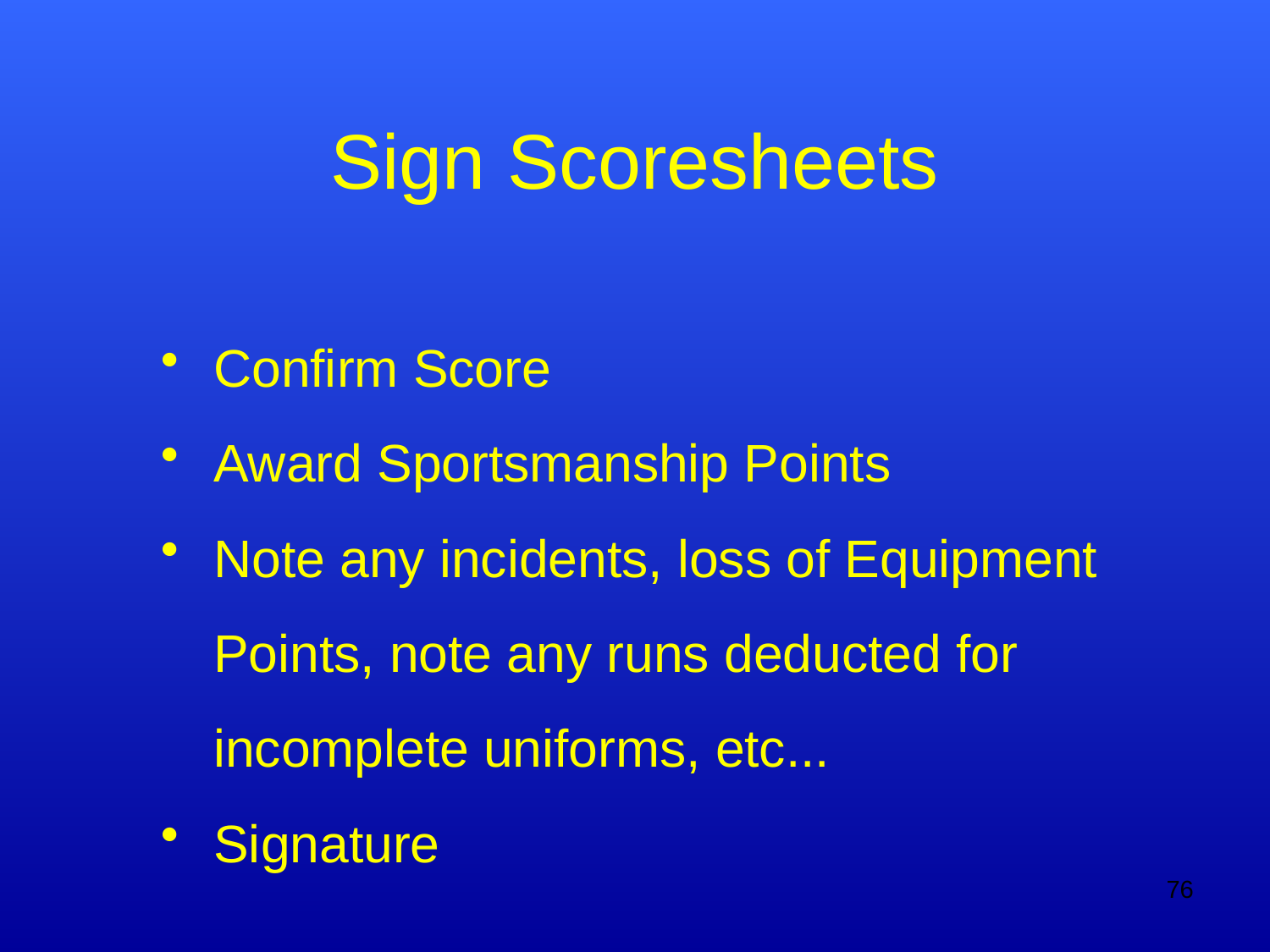

Sign Scoresheets
Confirm Score
Award Sportsmanship Points
Note any incidents, loss of Equipment Points, note any runs deducted for incomplete uniforms, etc...
Signature
76